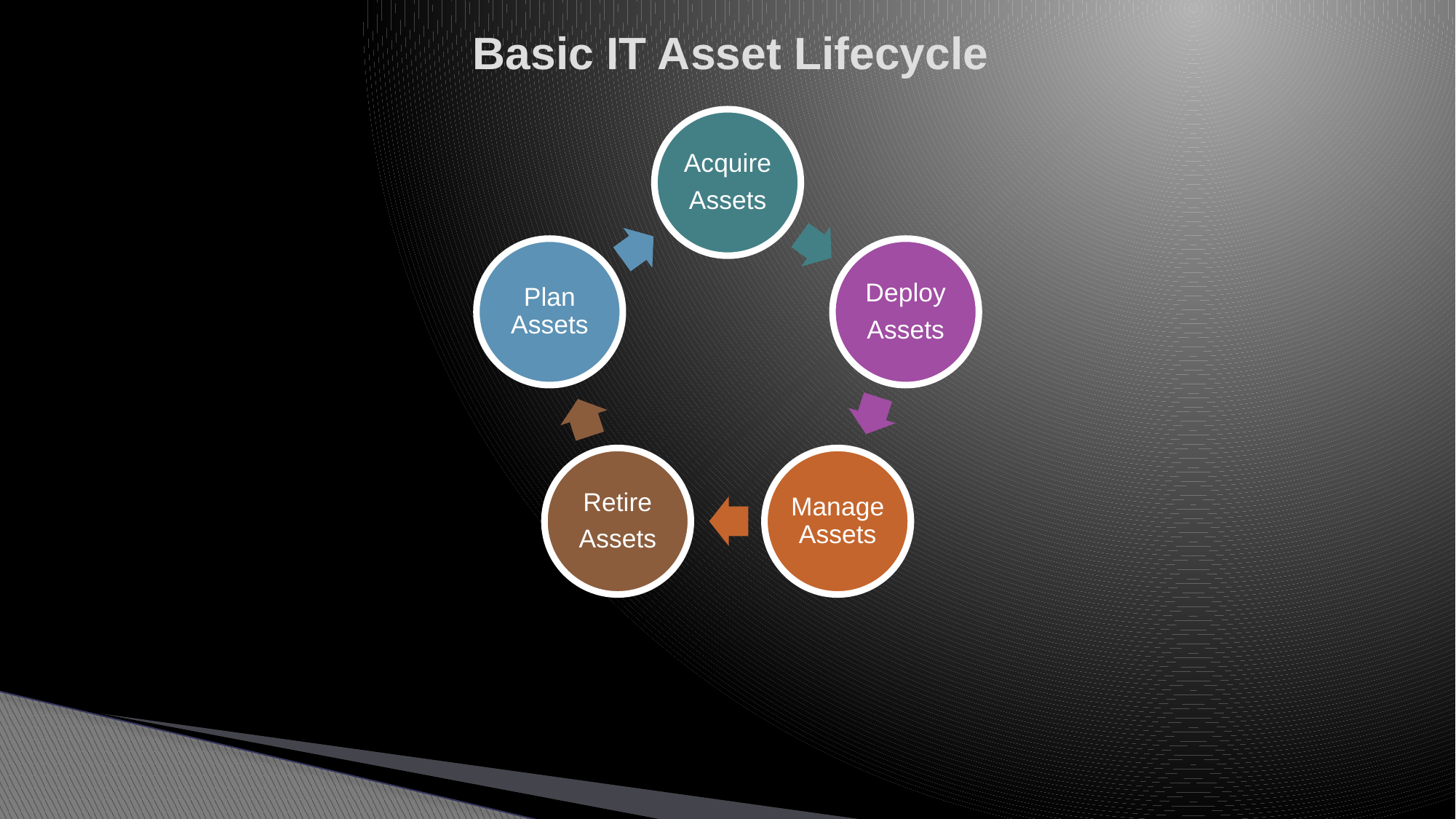

# Basic IT Asset Lifecycle
Acquire
Assets

Deploy
Assets

Manage Assets

Retire
Assets

Plan Assets